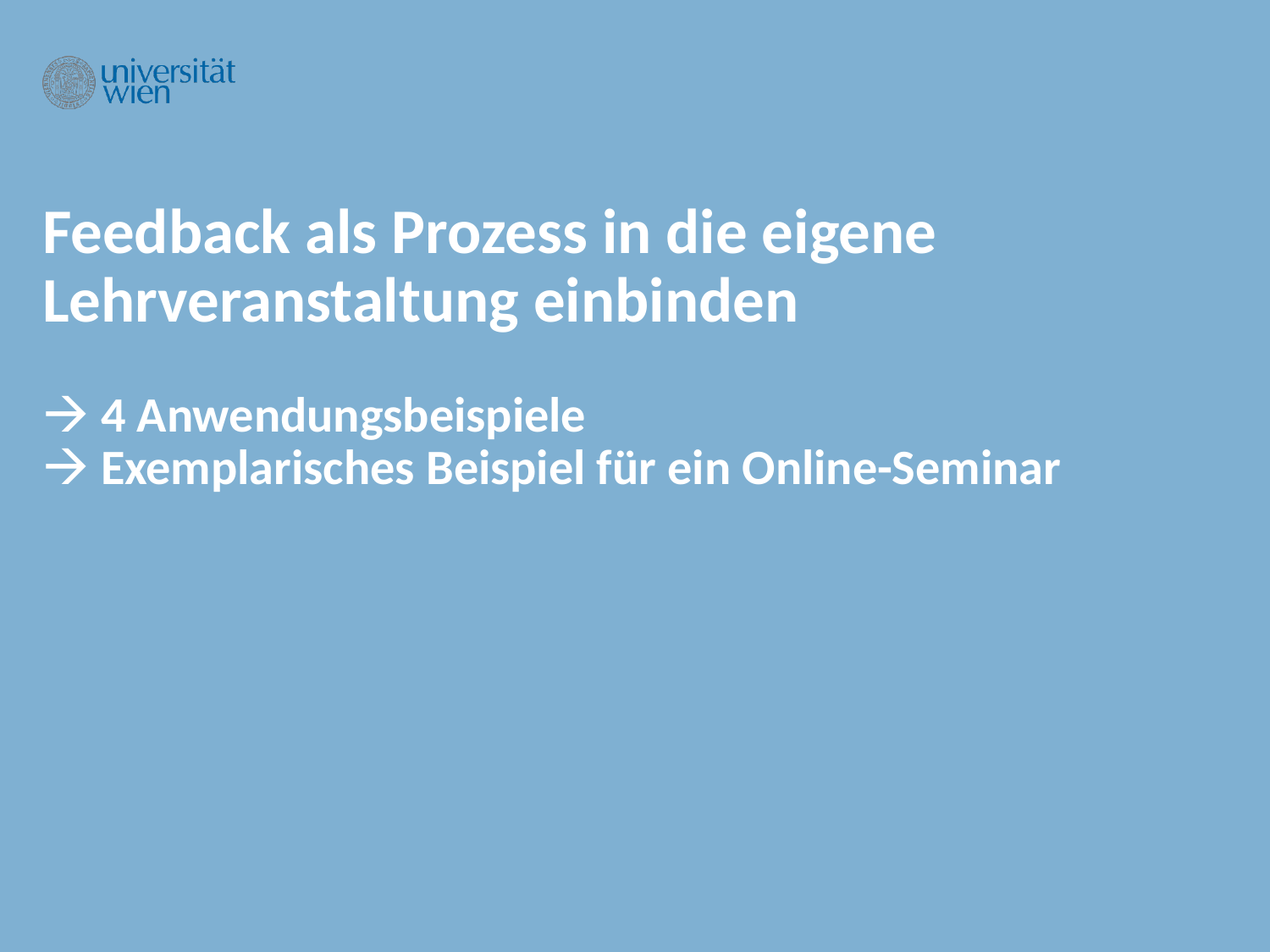

# Feedback als Prozess in die eigene Lehrveranstaltung einbinden 🡪 4 Anwendungsbeispiele 🡪 Exemplarisches Beispiel für ein Online-Seminar